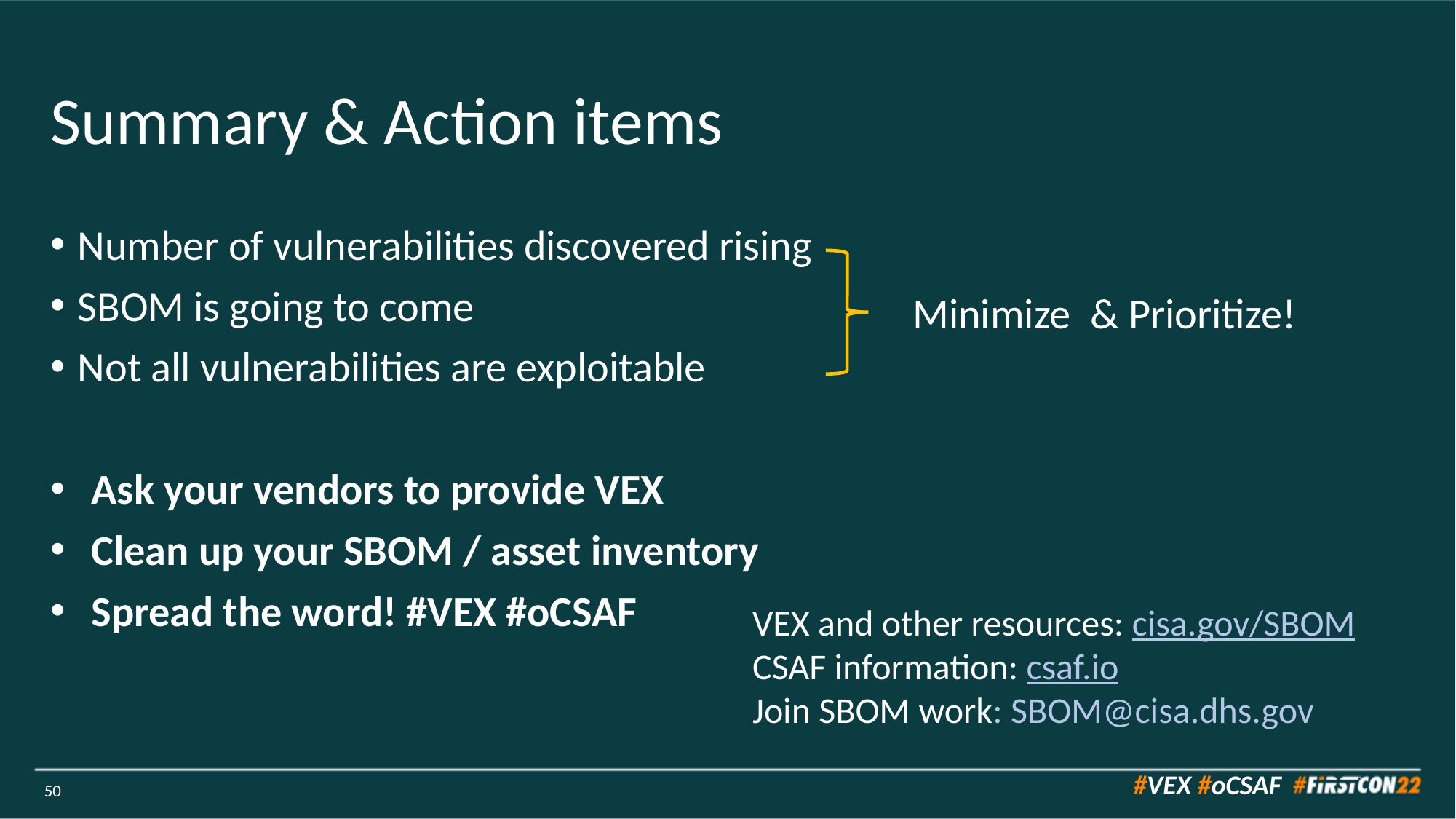

# Summary & Action items
Number of vulnerabilities discovered rising
SBOM is going to come
Not all vulnerabilities are exploitable

Ask your vendors to provide VEX
Clean up your SBOM / asset inventory
Spread the word! #VEX #oCSAF

Minimize  & Prioritize!
VEX and other resources: cisa.gov/SBOM
CSAF information: csaf.io
Join SBOM work: SBOM@cisa.dhs.gov
50